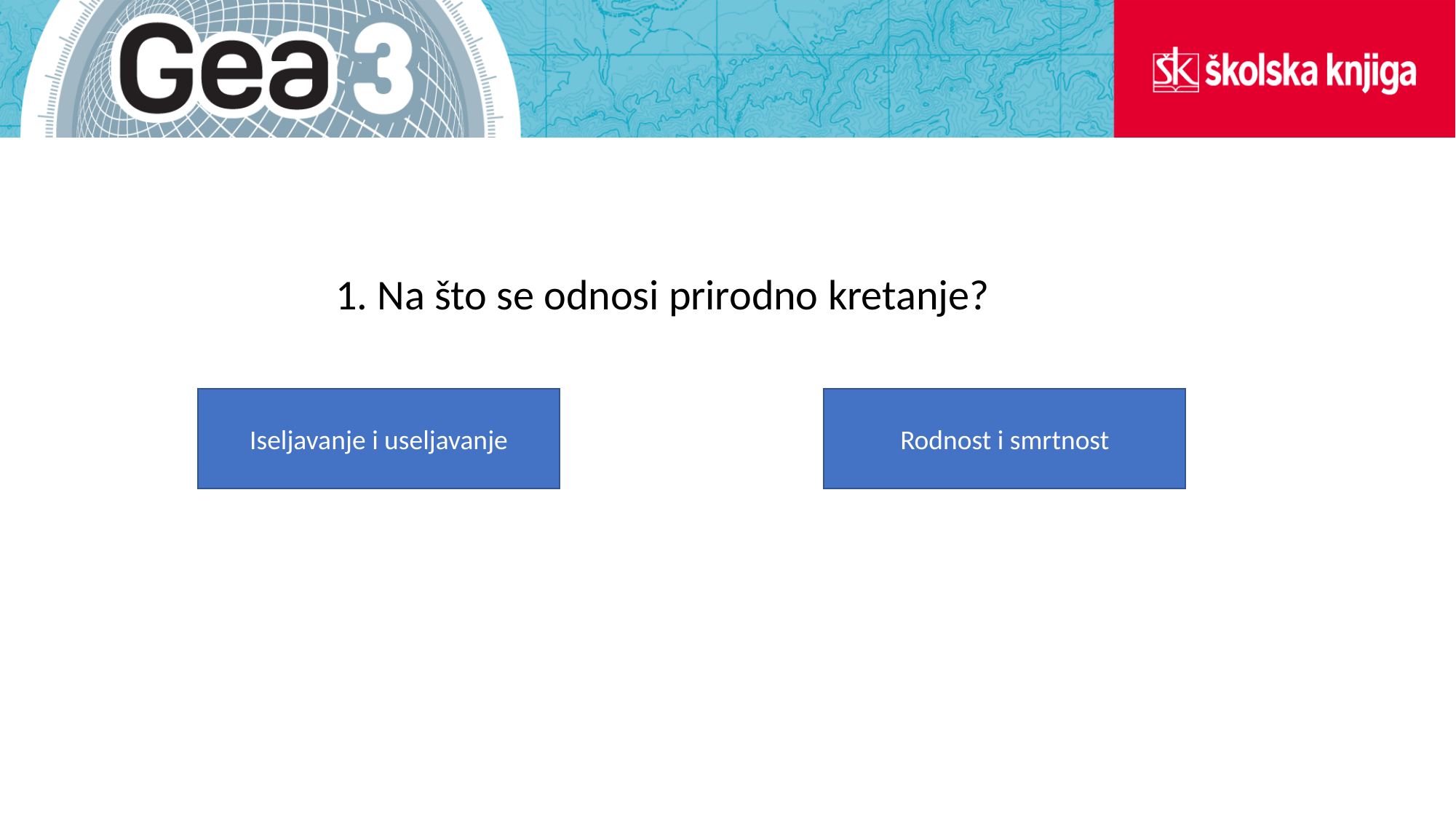

1. Na što se odnosi prirodno kretanje?
Rodnost i smrtnost
Iseljavanje i useljavanje